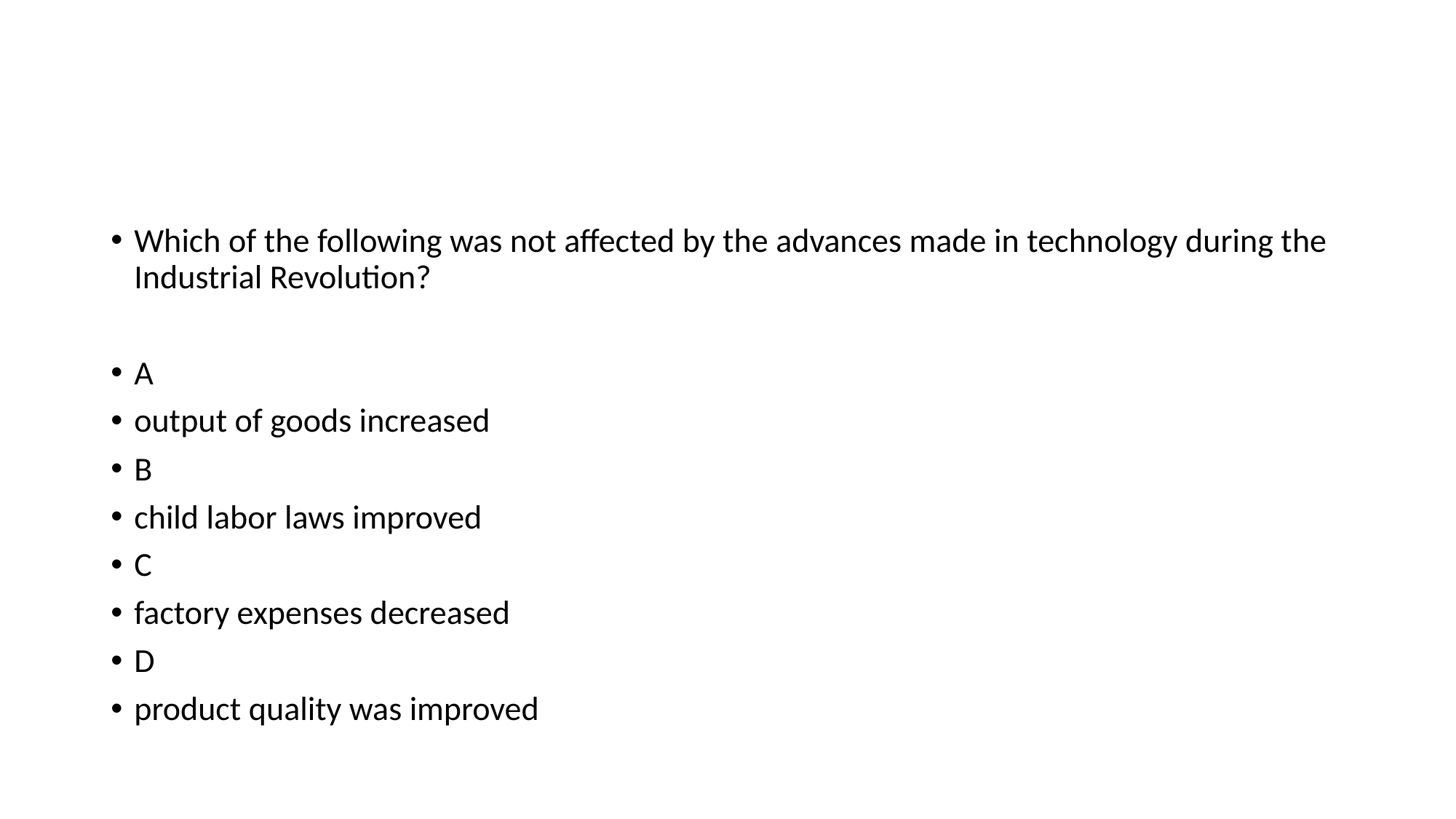

#
Which of the following was not affected by the advances made in technology during the Industrial Revolution?

A
output of goods increased
B
child labor laws improved
C
factory expenses decreased
D
product quality was improved